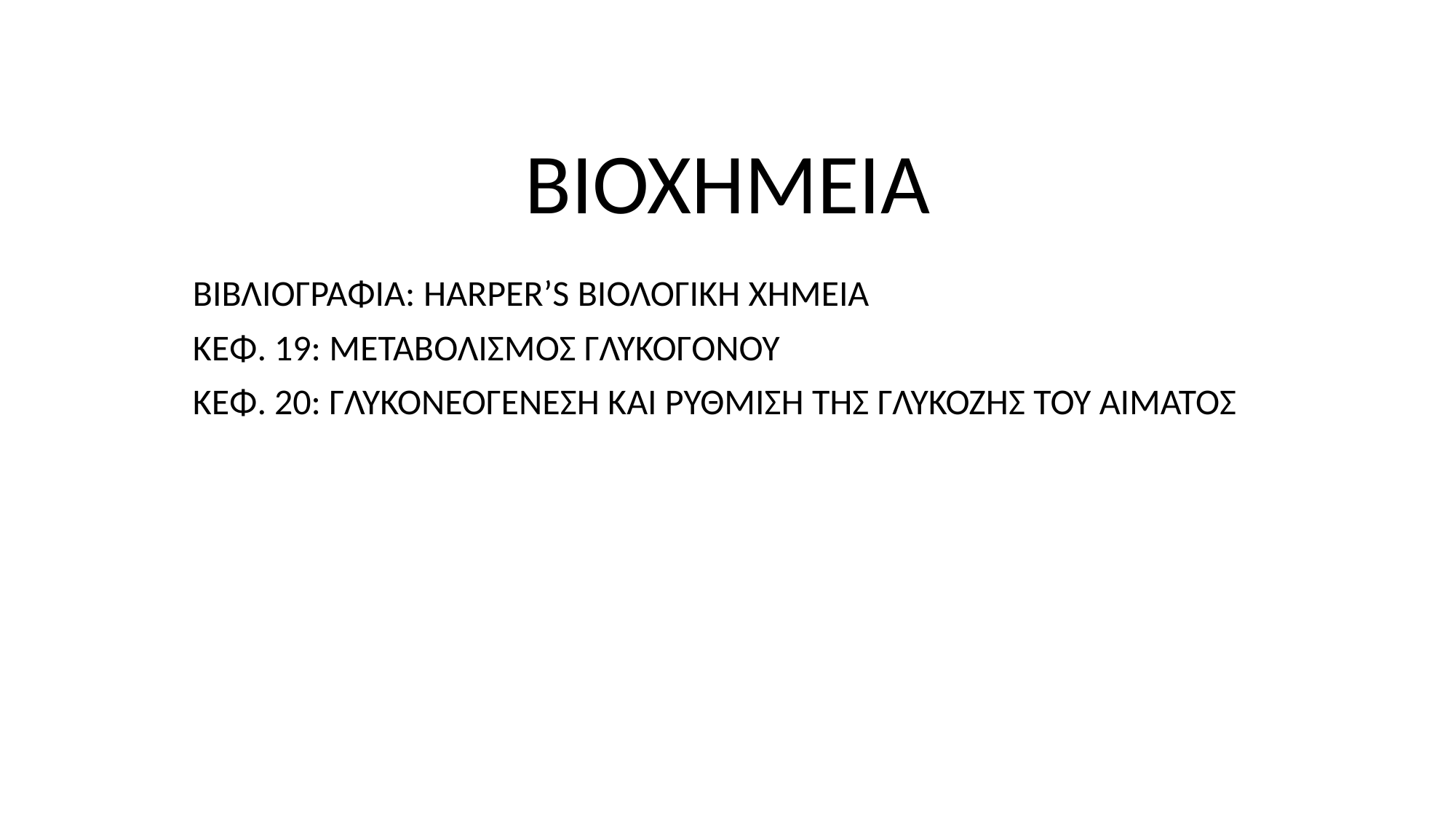

# ΒΙΟΧΗΜΕΙΑ
ΒΙΒΛΙΟΓΡΑΦΙΑ: HARPER’S ΒΙΟΛΟΓΙΚΗ ΧΗΜΕΙΑ
ΚΕΦ. 19: ΜΕΤΑΒΟΛΙΣΜΟΣ ΓΛΥΚΟΓΟΝΟΥ
ΚΕΦ. 20: ΓΛΥΚΟΝΕΟΓΕΝΕΣΗ ΚΑΙ ΡΥΘΜΙΣΗ ΤΗΣ ΓΛΥΚΟΖΗΣ ΤΟΥ ΑΙΜΑΤΟΣ